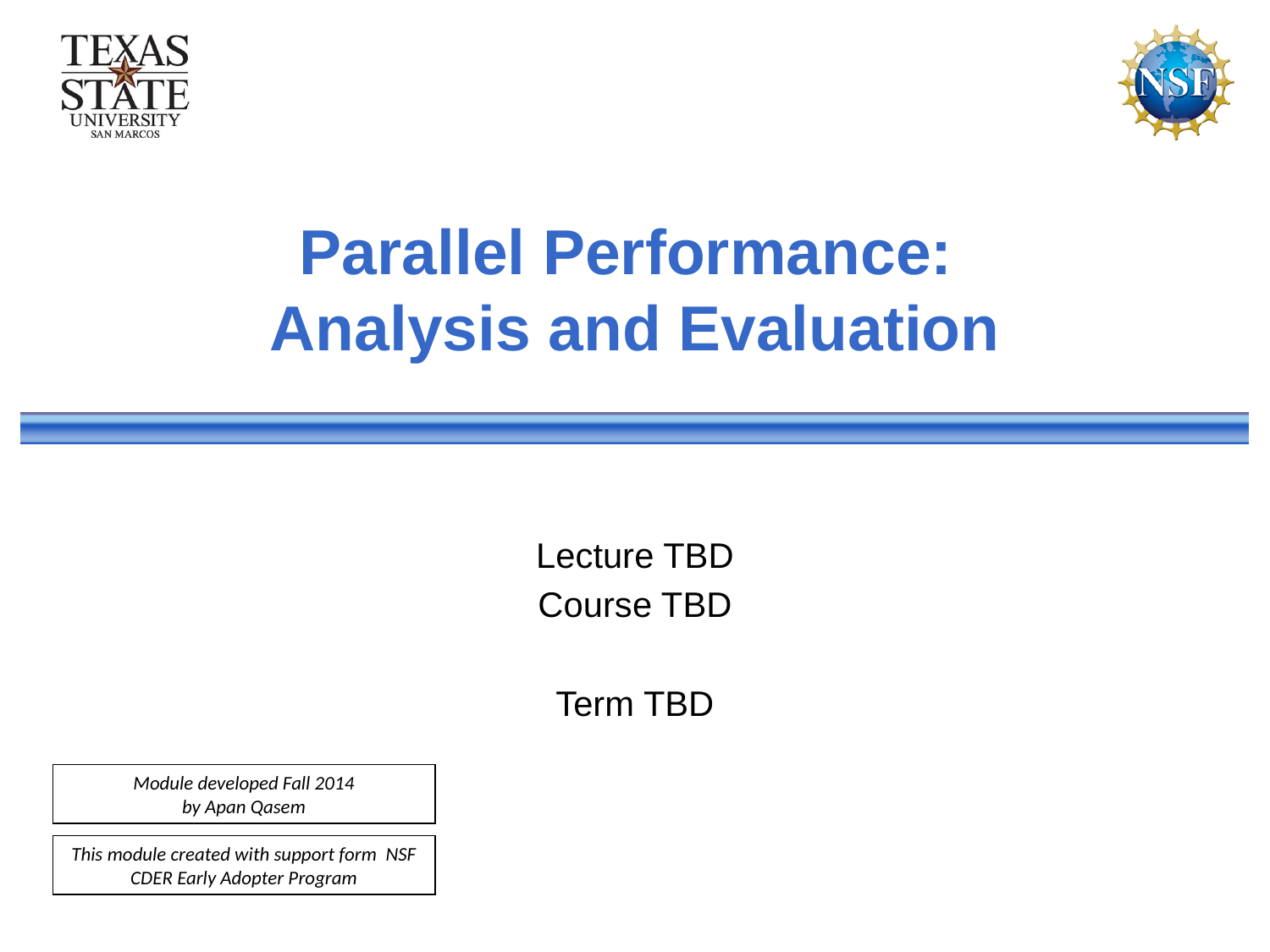

# Parallel Performance: Analysis and Evaluation
Lecture TBD
Course TBD

Term TBD